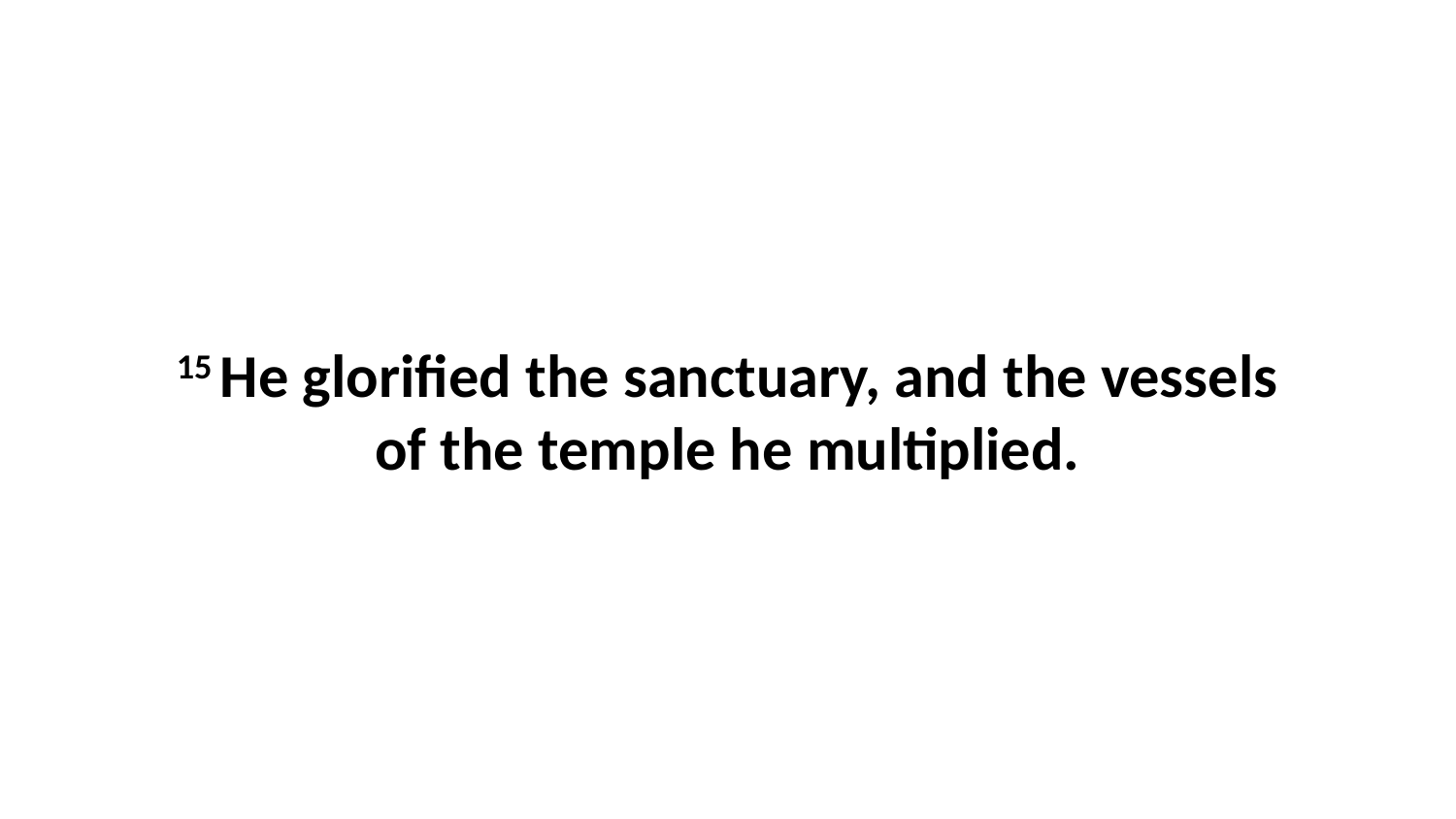

15 He glorified the sanctuary, and the vessels of the temple he multiplied.